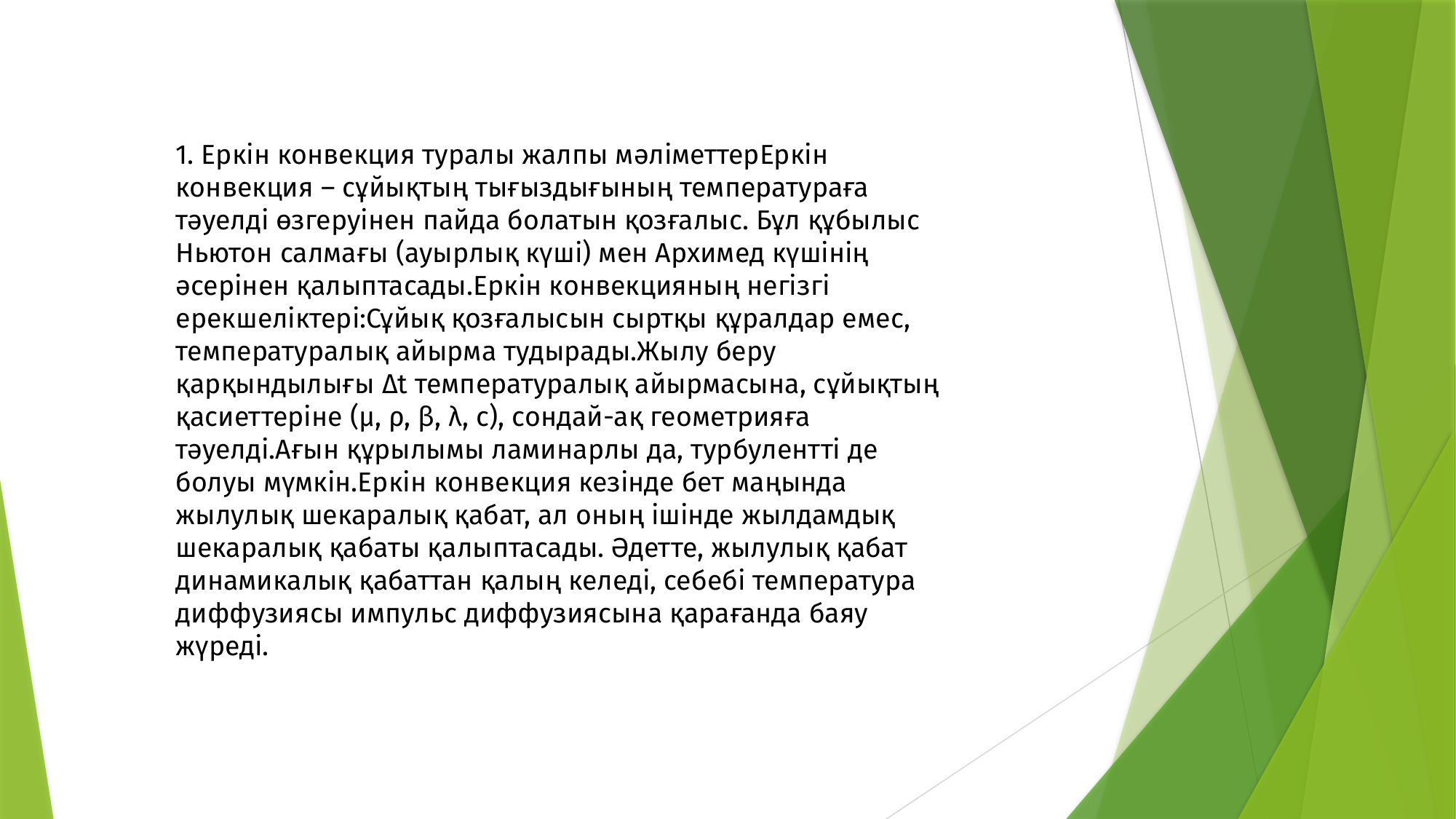

1. Еркін конвекция туралы жалпы мәліметтерЕркін конвекция – сұйықтың тығыздығының температураға тәуелді өзгеруінен пайда болатын қозғалыс. Бұл құбылыс Ньютон салмағы (ауырлық күші) мен Архимед күшінің әсерінен қалыптасады.Еркін конвекцияның негізгі ерекшеліктері:Сұйық қозғалысын сыртқы құралдар емес, температуралық айырма тудырады.Жылу беру қарқындылығы Δt температуралық айырмасына, сұйықтың қасиеттеріне (μ, ρ, β, λ, c), сондай-ақ геометрияға тәуелді.Ағын құрылымы ламинарлы да, турбулентті де болуы мүмкін.Еркін конвекция кезінде бет маңында жылулық шекаралық қабат, ал оның ішінде жылдамдық шекаралық қабаты қалыптасады. Әдетте, жылулық қабат динамикалық қабаттан қалың келеді, себебі температура диффузиясы импульс диффузиясына қарағанда баяу жүреді.